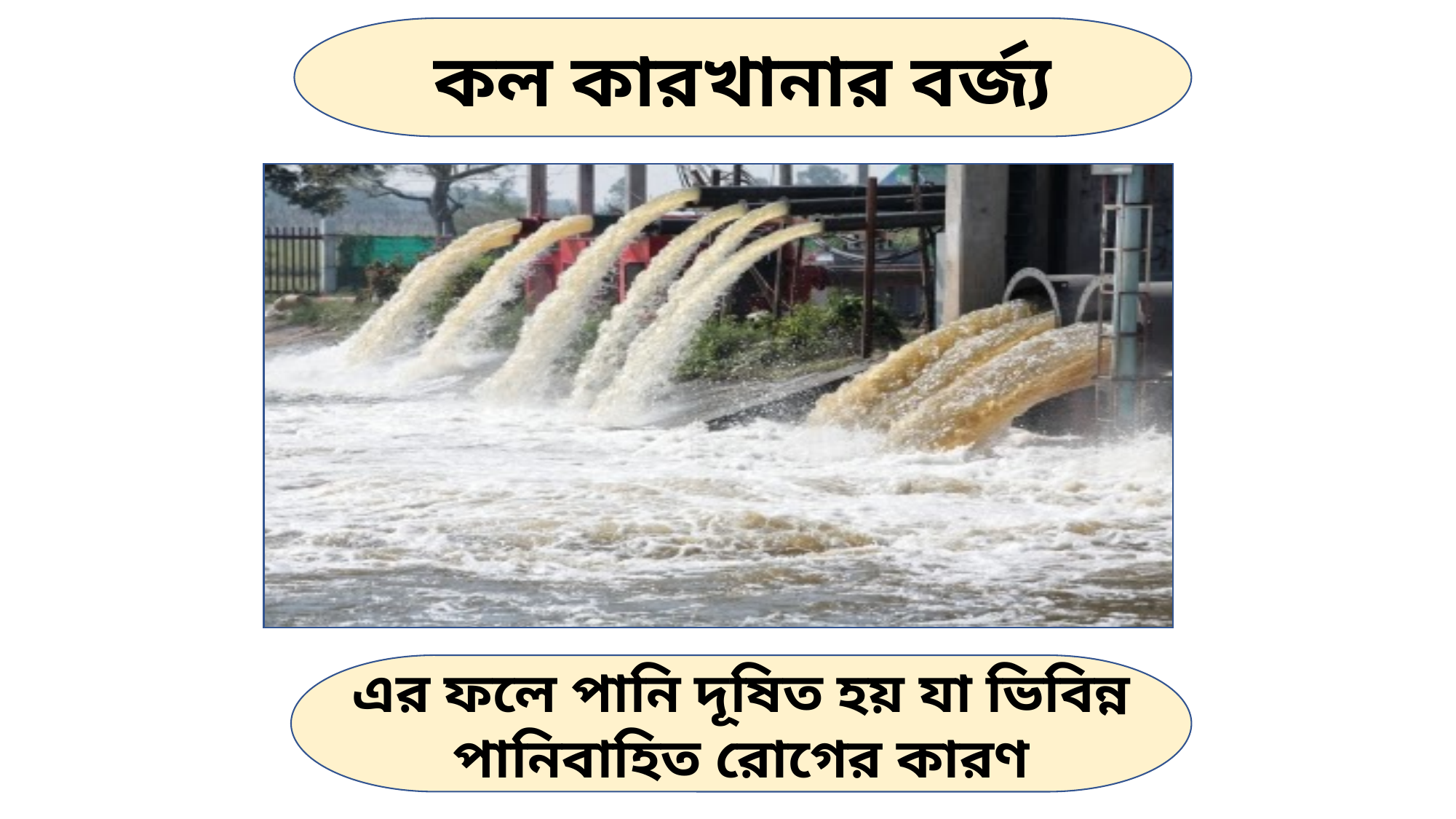

কল কারখানার বর্জ্য

এর ফলে পানি দূষিত হয় যা ভিবিন্ন পানিবাহিত রোগের কারণ